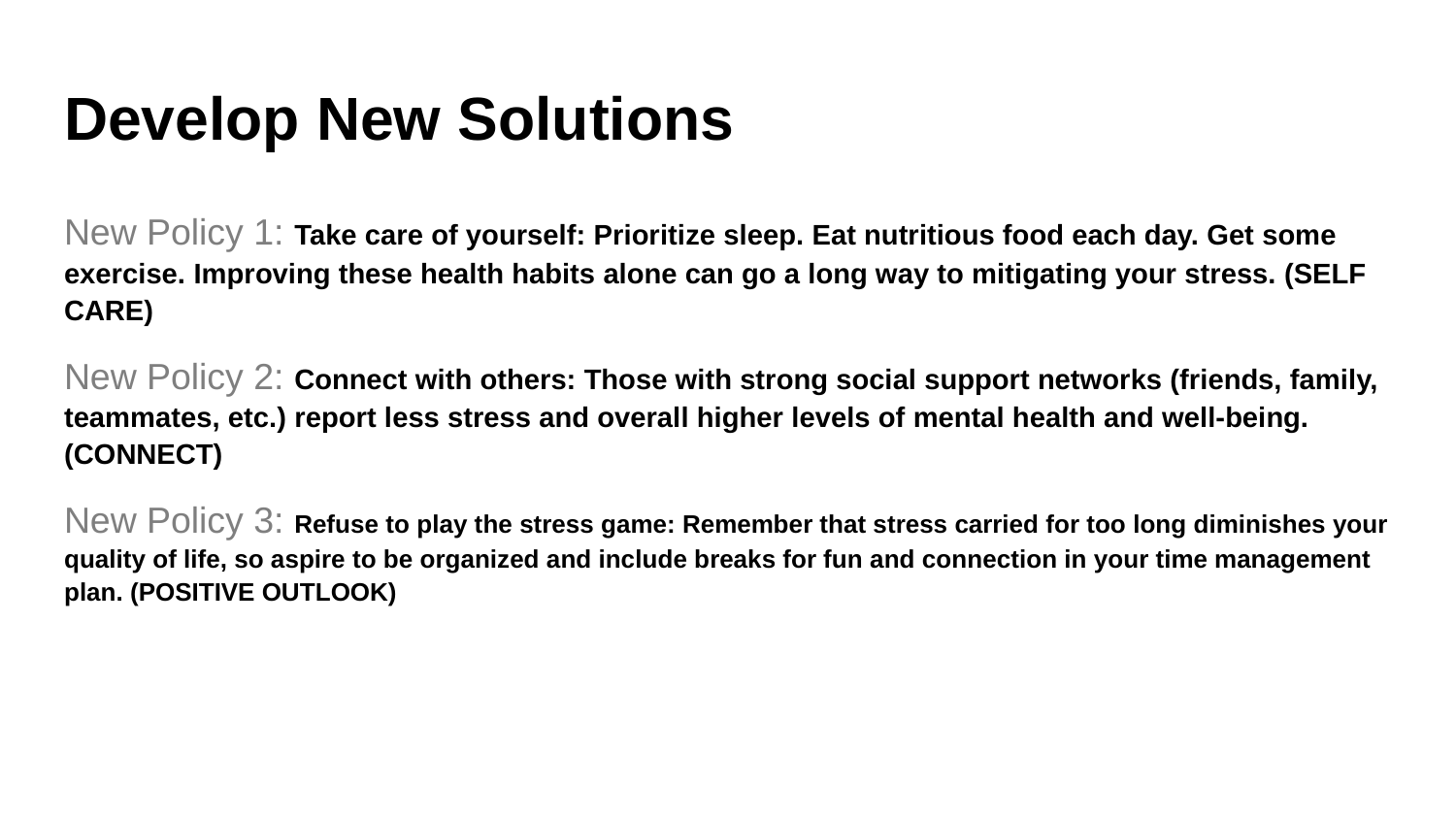

# Develop New Solutions
New Policy 1: Take care of yourself: Prioritize sleep. Eat nutritious food each day. Get some exercise. Improving these health habits alone can go a long way to mitigating your stress. (SELF CARE)
New Policy 2: Connect with others: Those with strong social support networks (friends, family, teammates, etc.) report less stress and overall higher levels of mental health and well-being. (CONNECT)
New Policy 3: Refuse to play the stress game: Remember that stress carried for too long diminishes your quality of life, so aspire to be organized and include breaks for fun and connection in your time management plan. (POSITIVE OUTLOOK)